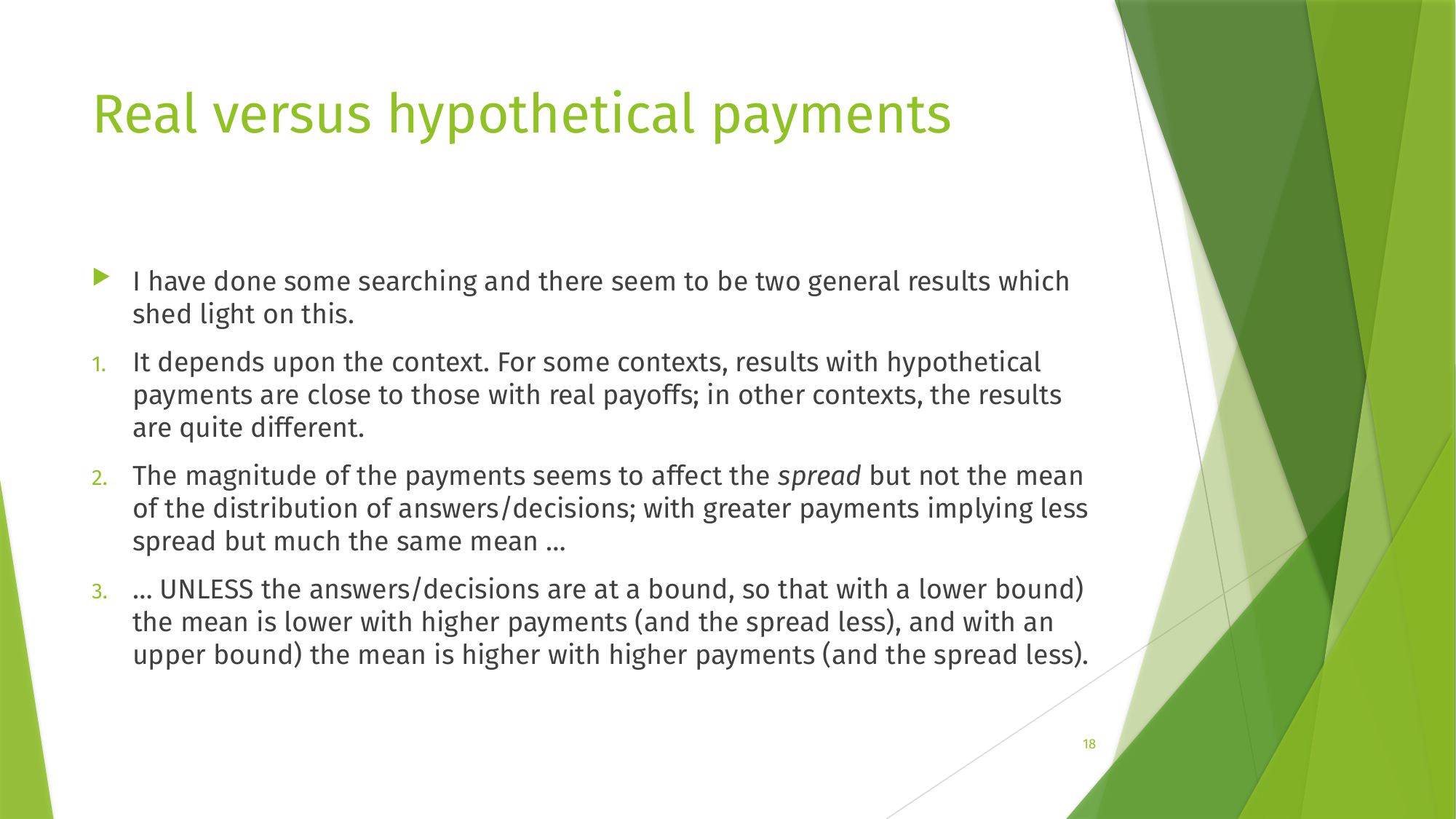

# Real versus hypothetical payments
I have done some searching and there seem to be two general results which shed light on this.
It depends upon the context. For some contexts, results with hypothetical payments are close to those with real payoffs; in other contexts, the results are quite different.
The magnitude of the payments seems to affect the spread but not the mean of the distribution of answers/decisions; with greater payments implying less spread but much the same mean …
… UNLESS the answers/decisions are at a bound, so that with a lower bound) the mean is lower with higher payments (and the spread less), and with an upper bound) the mean is higher with higher payments (and the spread less).

18